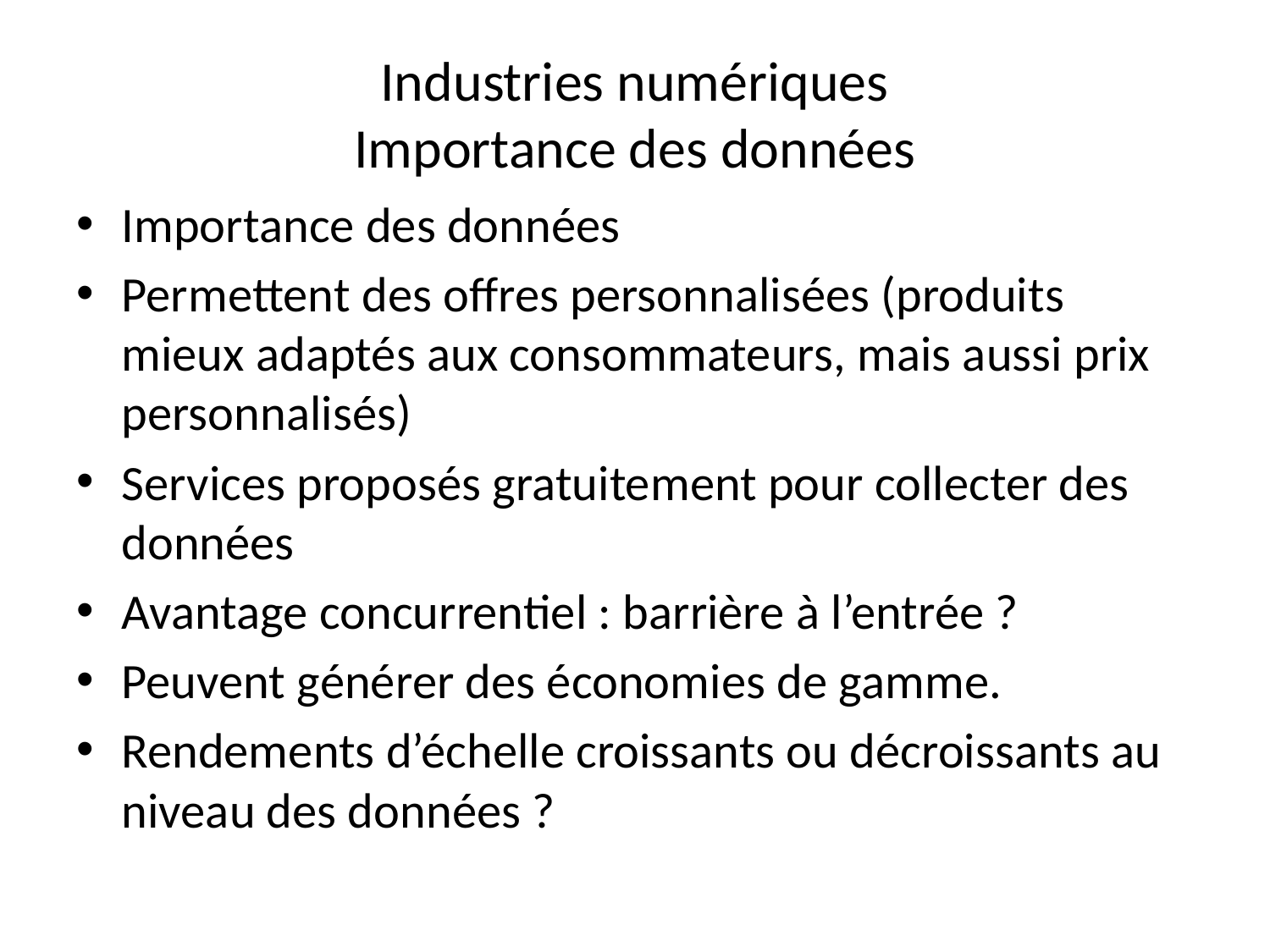

# Industries numériques Importance des données
Importance des données
Permettent des offres personnalisées (produits mieux adaptés aux consommateurs, mais aussi prix personnalisés)
Services proposés gratuitement pour collecter des données
Avantage concurrentiel : barrière à l’entrée ?
Peuvent générer des économies de gamme.
Rendements d’échelle croissants ou décroissants au niveau des données ?